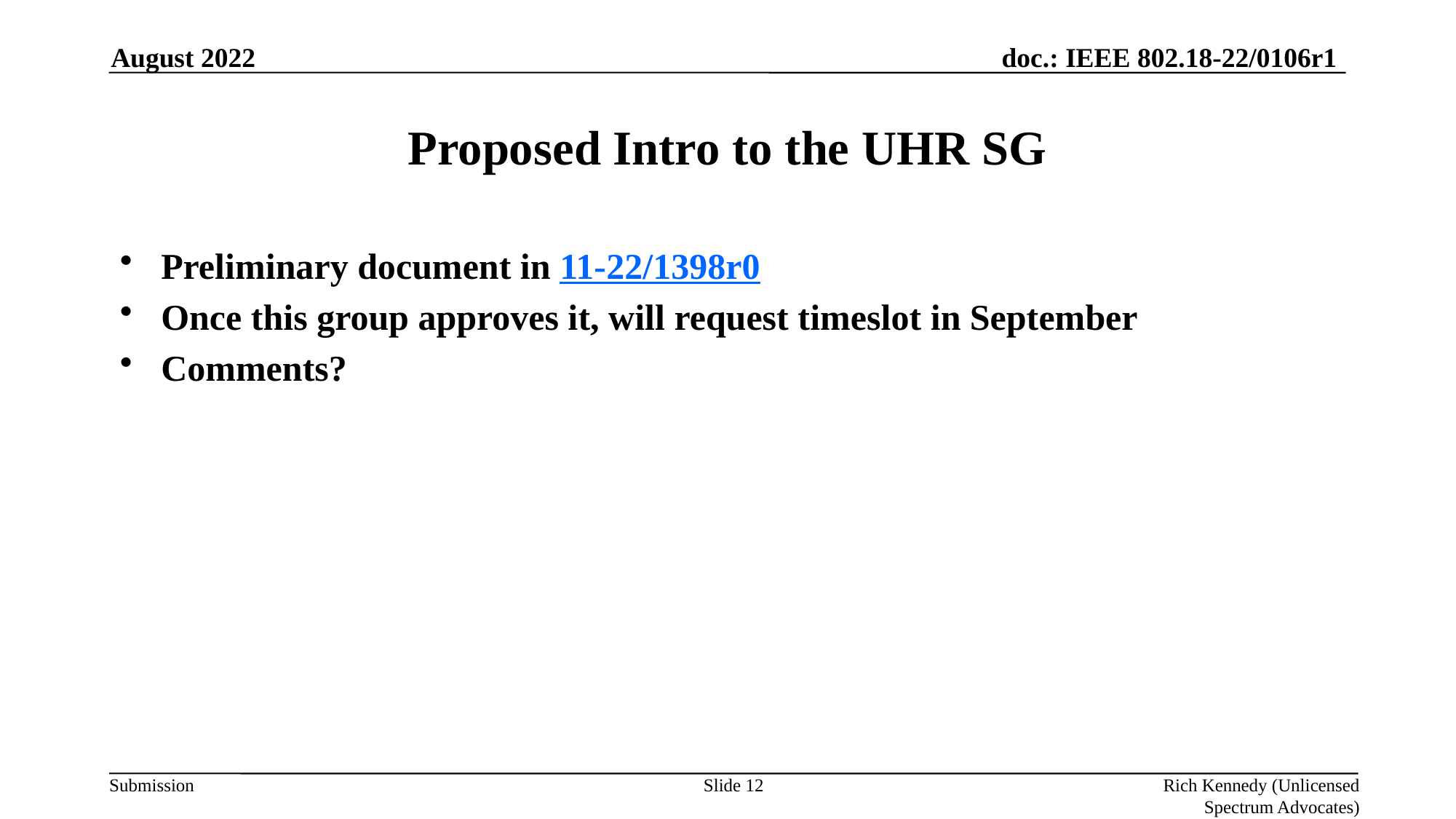

August 2022
# Proposed Intro to the UHR SG
Preliminary document in 11-22/1398r0
Once this group approves it, will request timeslot in September
Comments?

Slide 12
Rich Kennedy (Unlicensed Spectrum Advocates)